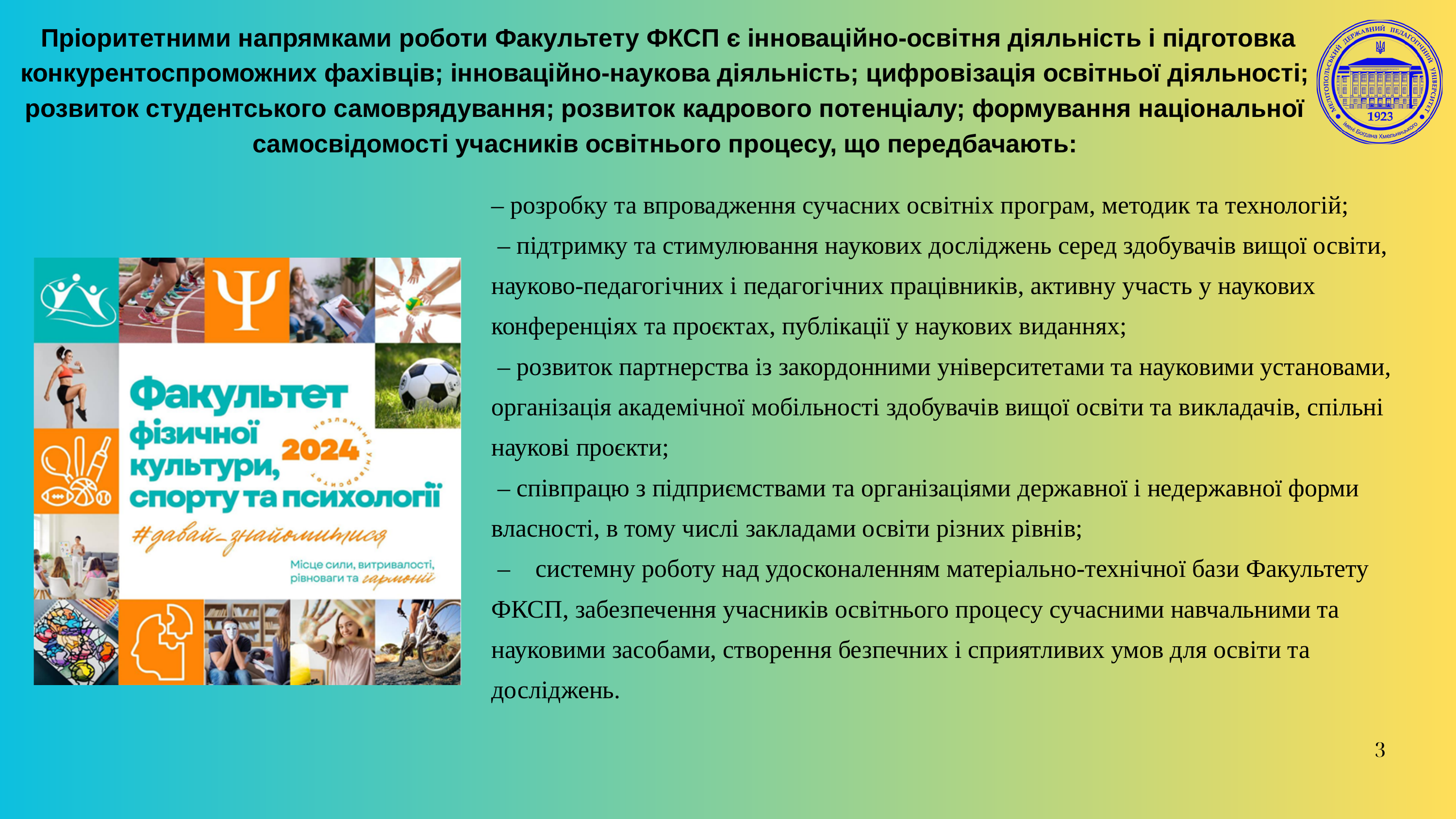

Пріоритетними напрямками роботи Факультету ФКСП є інноваційно-освітня діяльність і підготовка конкурентоспроможних фахівців; інноваційно-наукова діяльність; цифровізація освітньої діяльності; розвиток студентського самоврядування; розвиток кадрового потенціалу; формування національної самосвідомості учасників освітнього процесу, що передбачають:

– розробку та впровадження сучасних освітніх програм, методик та технологій;
 – підтримку та стимулювання наукових досліджень серед здобувачів вищої освіти, науково-педагогічних і педагогічних працівників, активну участь у наукових конференціях та проєктах, публікації у наукових виданнях;
 – розвиток партнерства із закордонними університетами та науковими установами, організація академічної мобільності здобувачів вищої освіти та викладачів, спільні наукові проєкти;
 – співпрацю з підприємствами та організаціями державної і недержавної форми власності, в тому числі закладами освіти різних рівнів;
 –    системну роботу над удосконаленням матеріально-технічної бази Факультету ФКСП, забезпечення учасників освітнього процесу сучасними навчальними та науковими засобами, створення безпечних і сприятливих умов для освіти та досліджень.

3